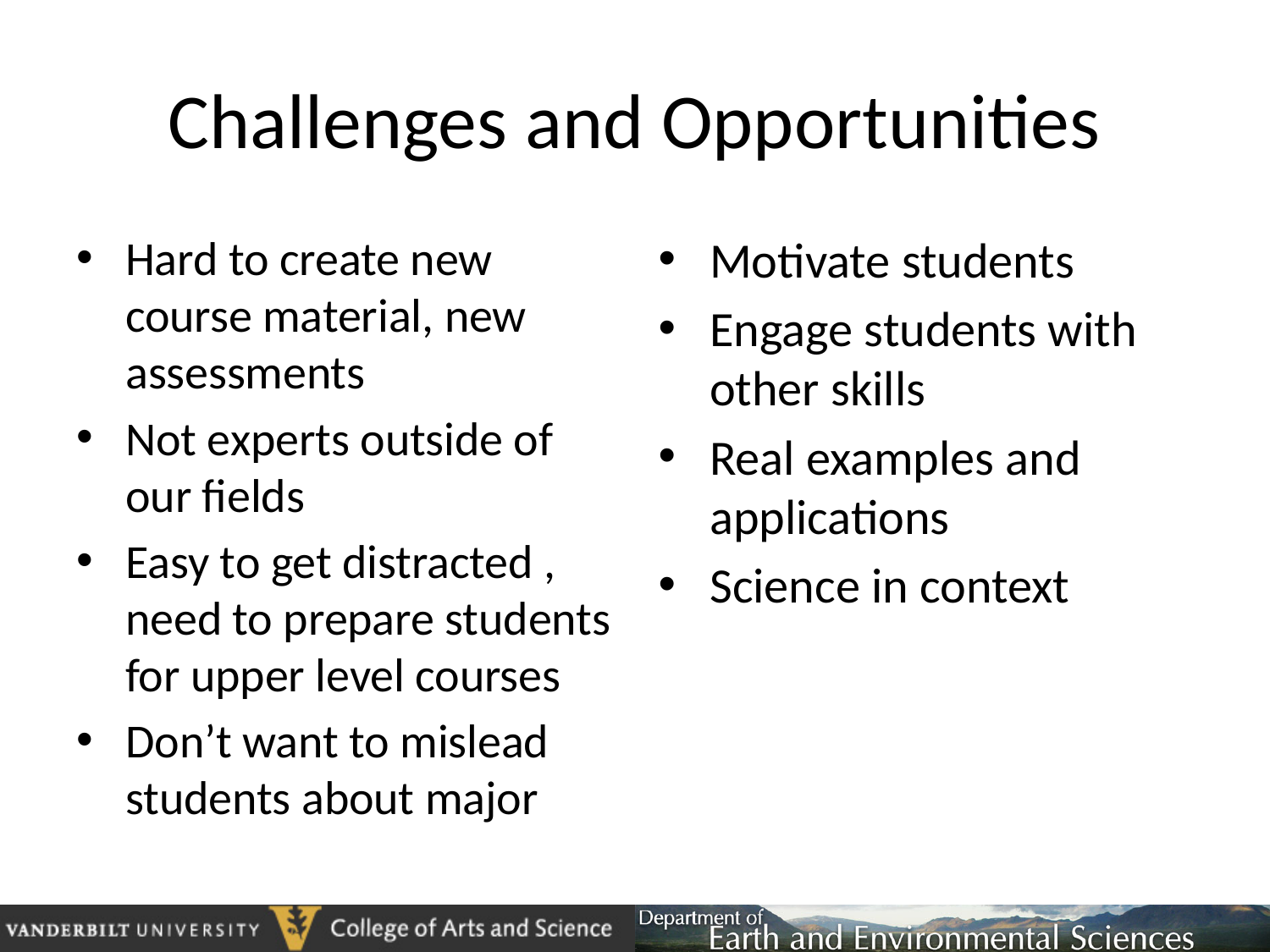

# Challenges and Opportunities
Hard to create new course material, new assessments
Not experts outside of our fields
Easy to get distracted , need to prepare students for upper level courses
Don’t want to mislead students about major
Motivate students
Engage students with other skills
Real examples and applications
Science in context